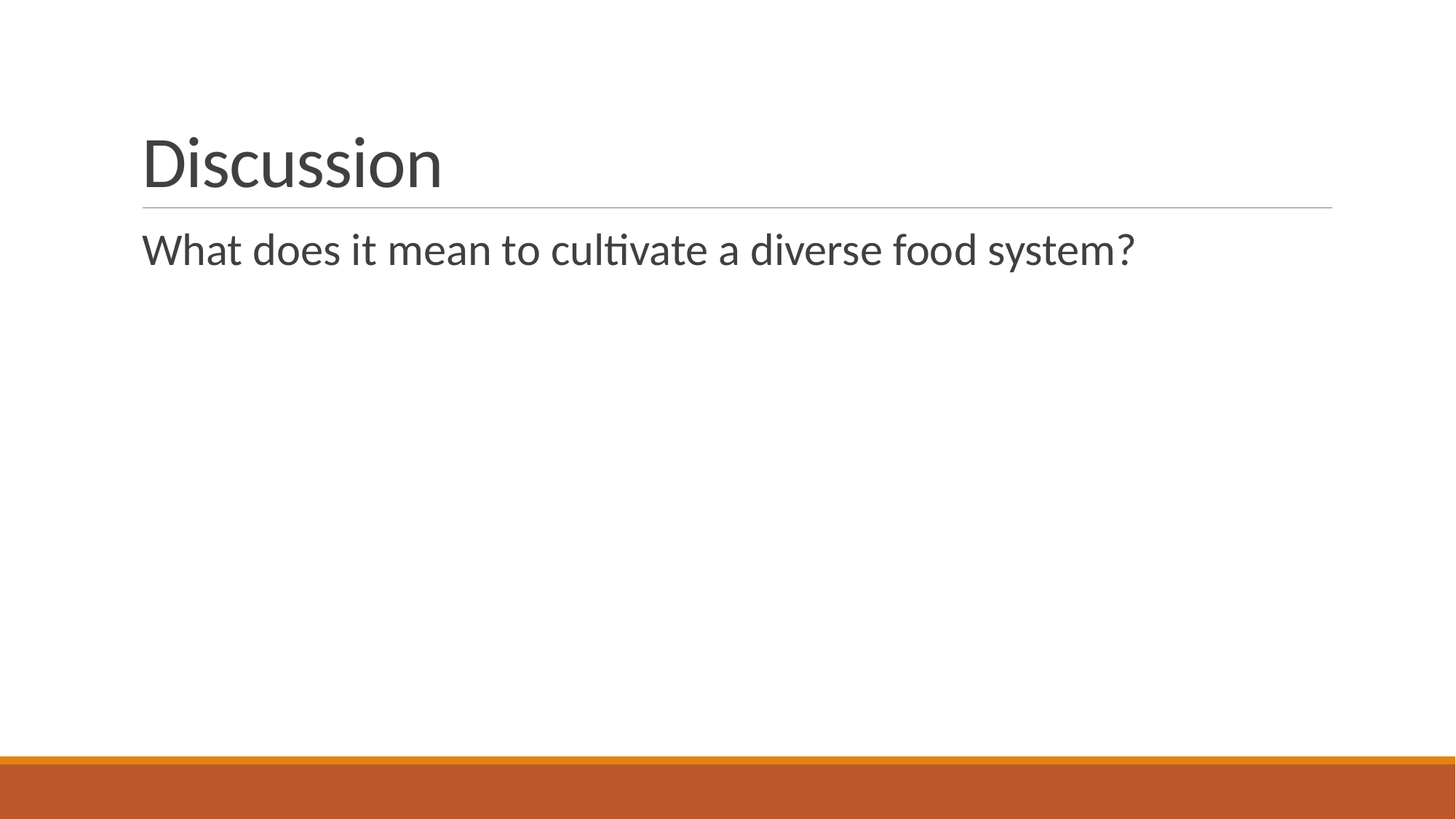

# Discussion
What does it mean to cultivate a diverse food system?